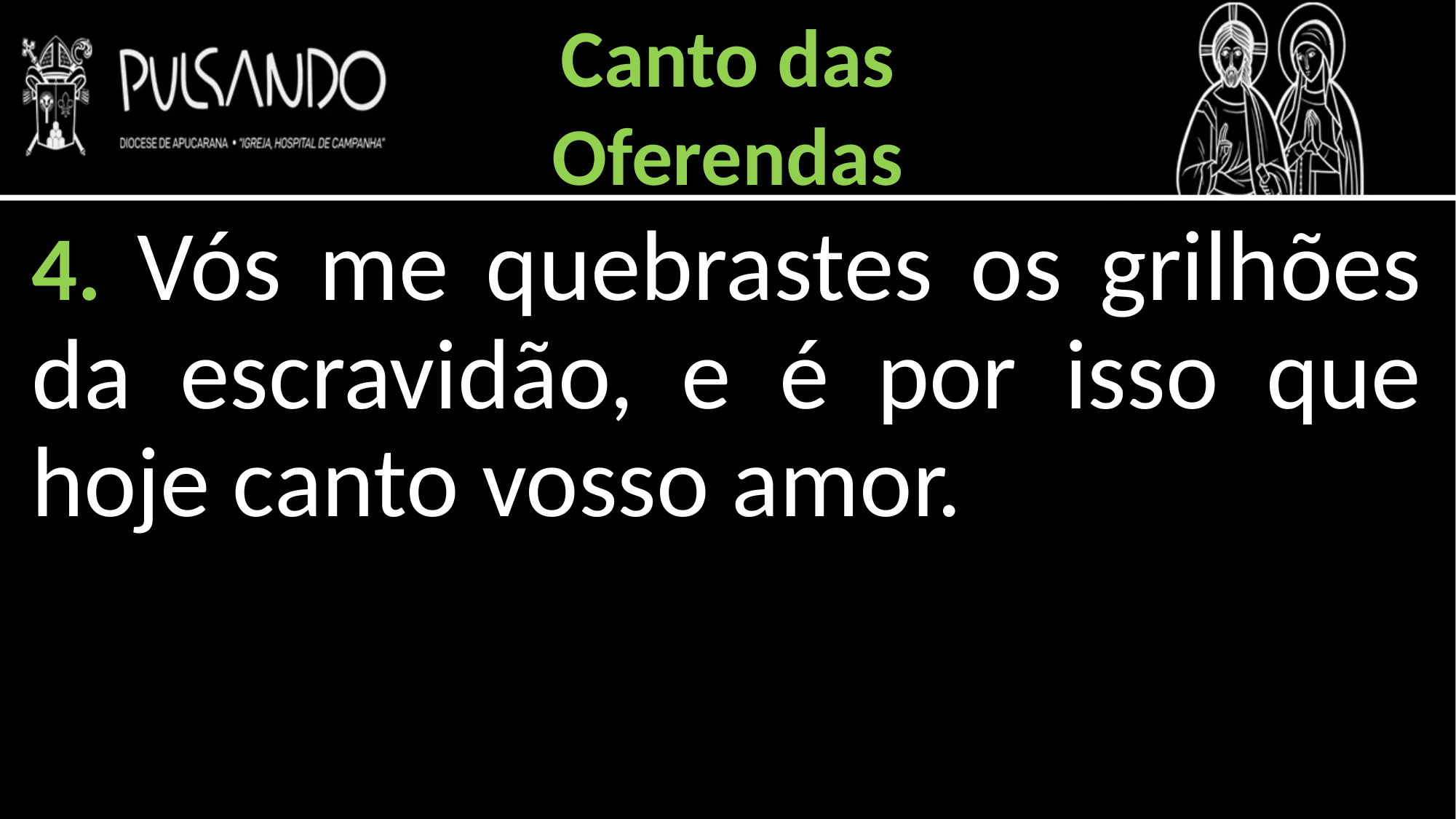

Canto das
Oferendas
4. Vós me quebrastes os grilhões da escravidão, e é por isso que hoje canto vosso amor.